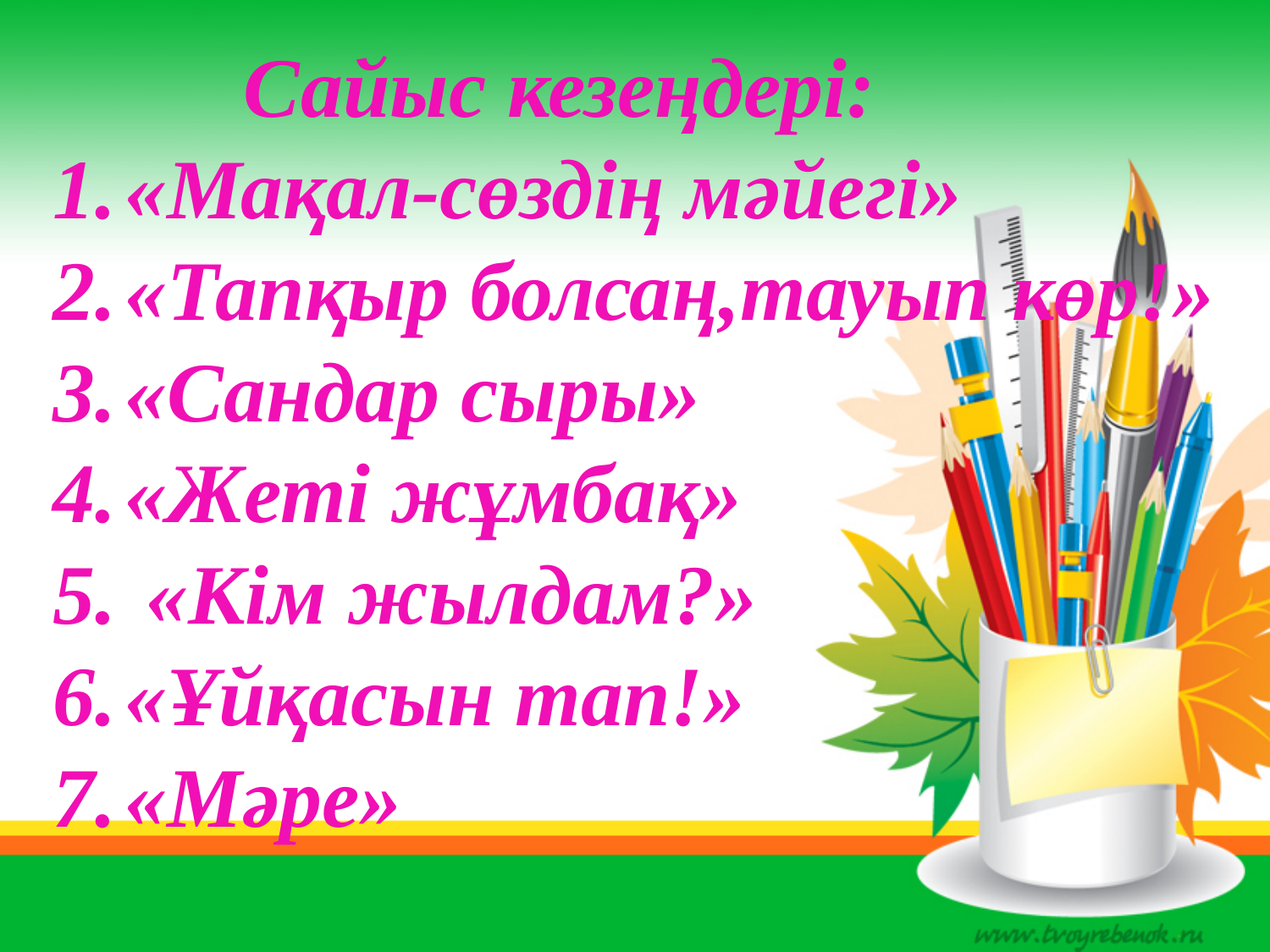

Сайыс кезеңдері:
«Мақал-сөздің мәйегі»
«Тапқыр болсаң,тауып көр!»
«Сандар сыры»
«Жеті жұмбақ»
 «Кім жылдам?»
«Ұйқасын тап!»
«Мәре»